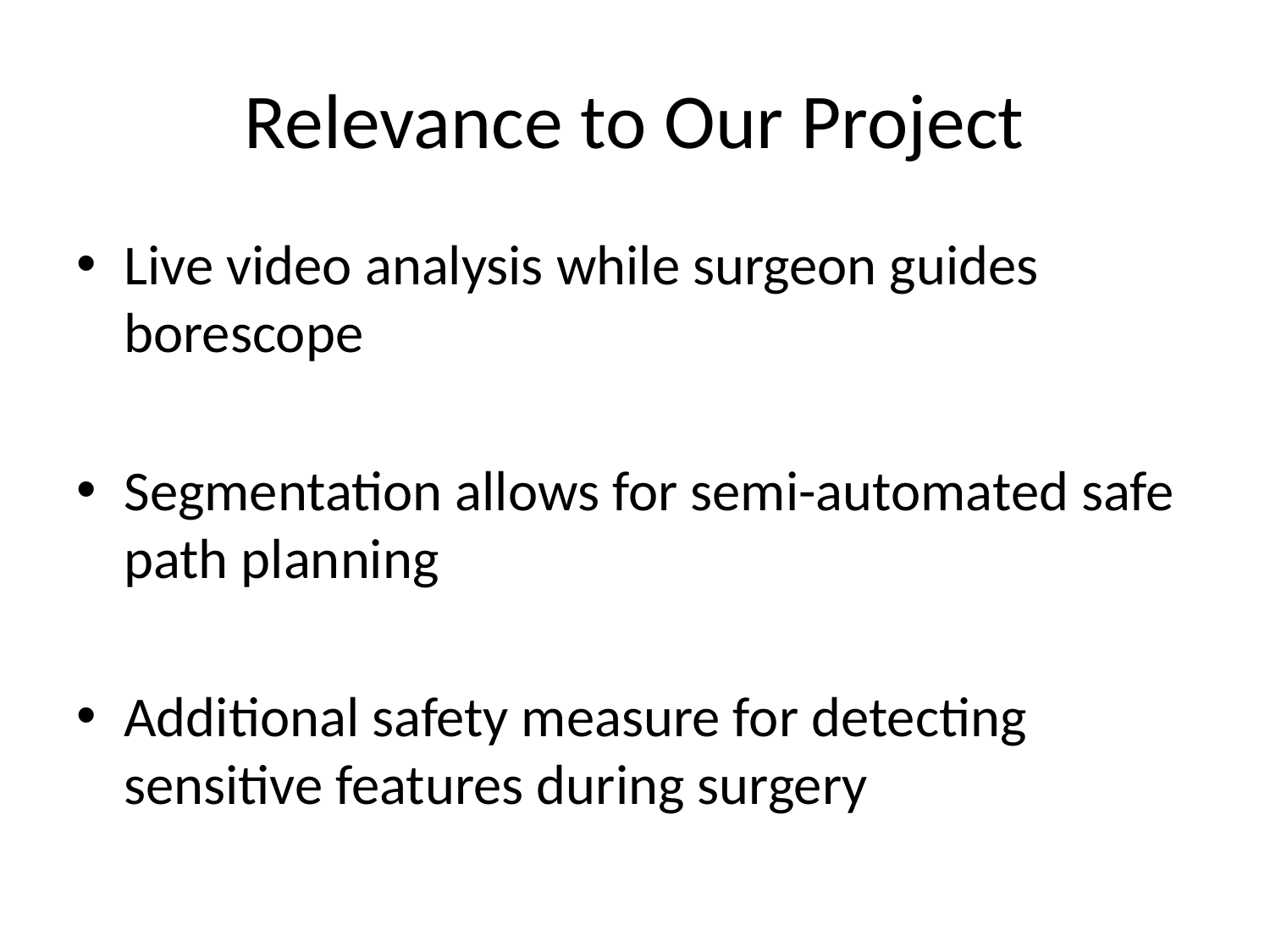

# Relevance to Our Project
Live video analysis while surgeon guides borescope

Segmentation allows for semi-automated safe path planning

Additional safety measure for detecting sensitive features during surgery